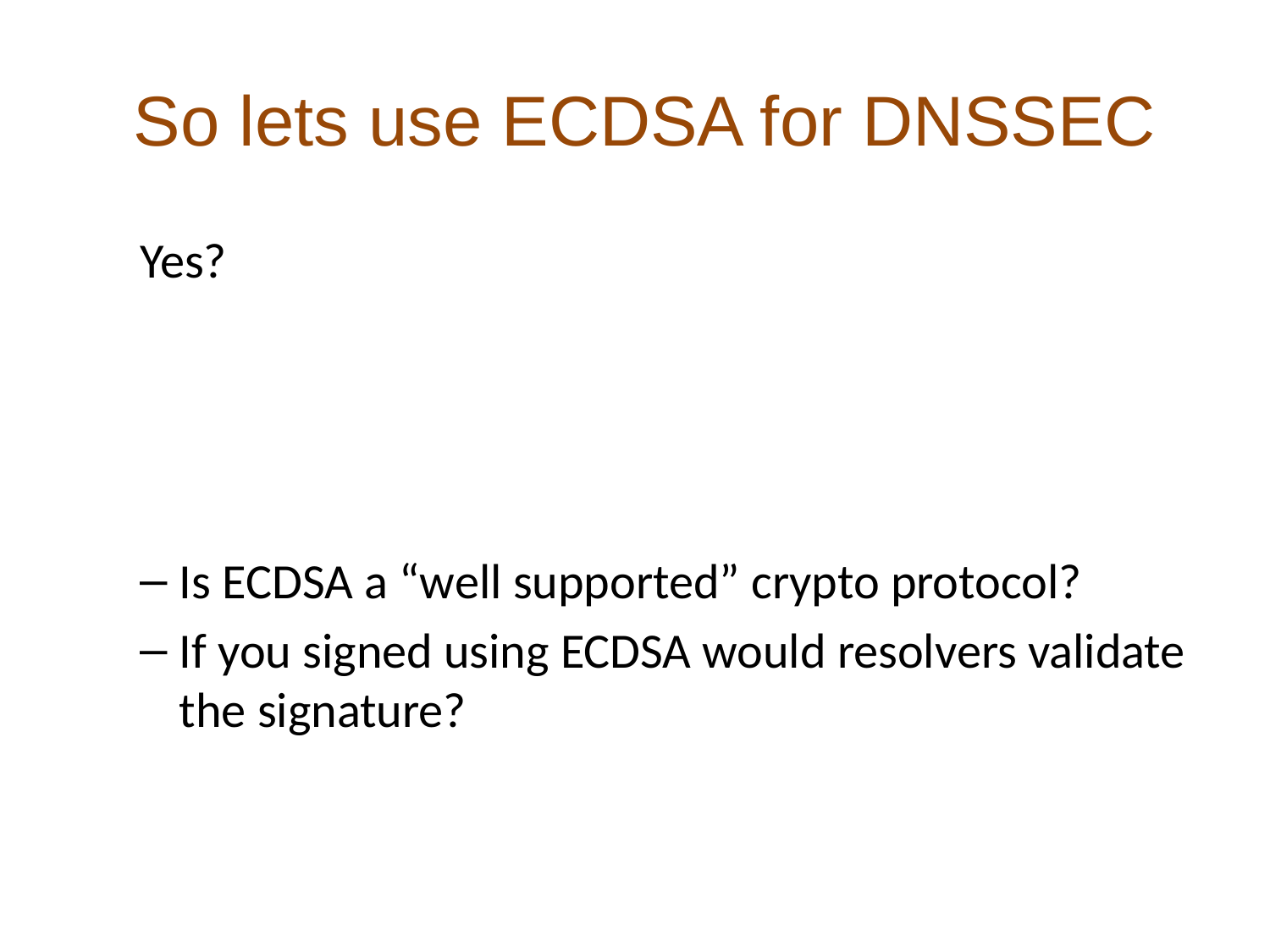

# So lets use ECDSA for DNSSEC
Yes?

Is ECDSA a “well supported” crypto protocol?
If you signed using ECDSA would resolvers validate the signature?